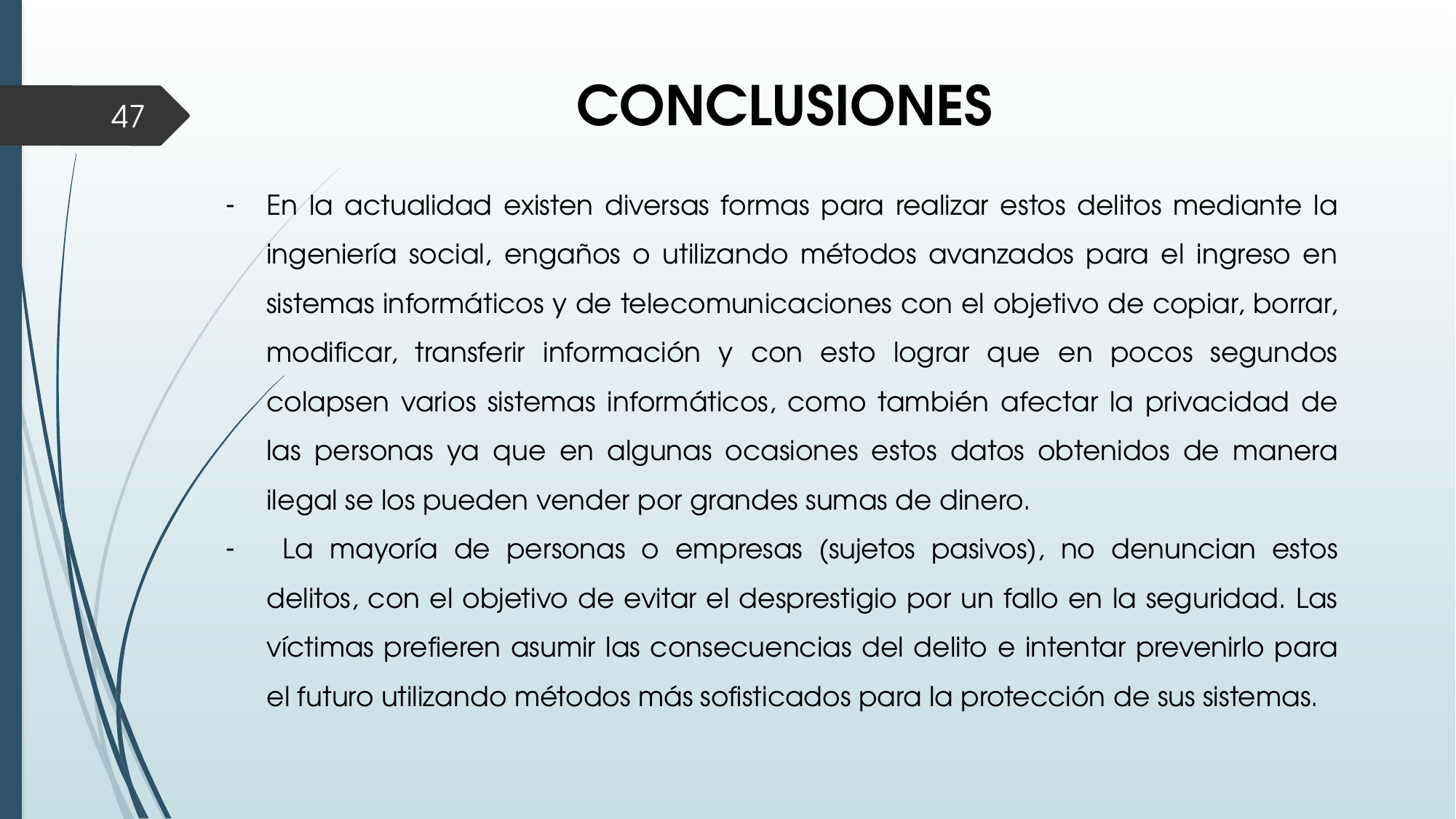

CONCLUSIONES
47
En la actualidad existen diversas formas para realizar estos delitos mediante la ingeniería social, engaños o utilizando métodos avanzados para el ingreso en sistemas informáticos y de telecomunicaciones con el objetivo de copiar, borrar, modificar, transferir información y con esto lograr que en pocos segundos colapsen varios sistemas informáticos, como también afectar la privacidad de las personas ya que en algunas ocasiones estos datos obtenidos de manera ilegal se los pueden vender por grandes sumas de dinero.
 La mayoría de personas o empresas (sujetos pasivos), no denuncian estos delitos, con el objetivo de evitar el desprestigio por un fallo en la seguridad. Las víctimas prefieren asumir las consecuencias del delito e intentar prevenirlo para el futuro utilizando métodos más sofisticados para la protección de sus sistemas.